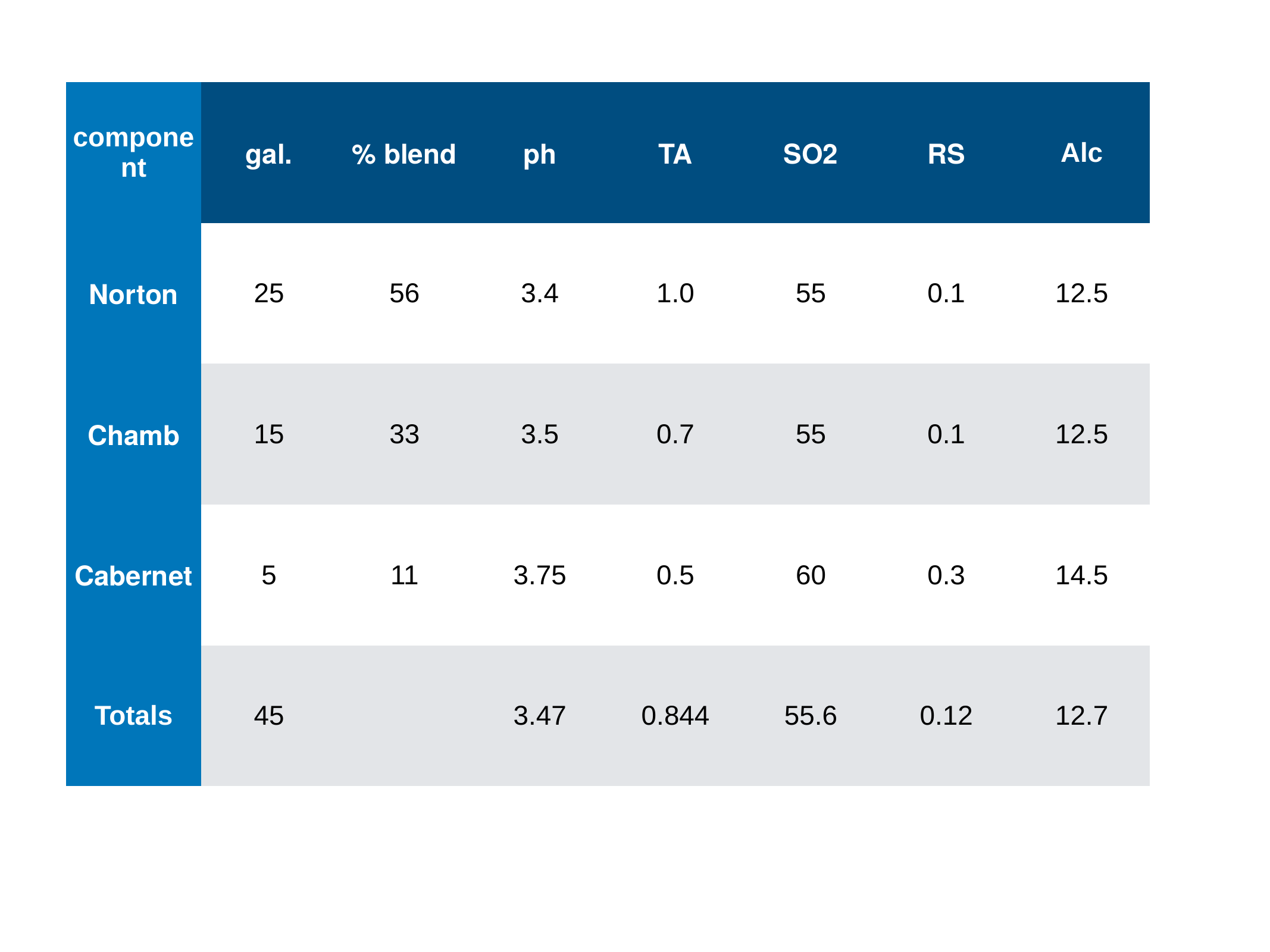

| component | gal. | % blend | ph | TA | SO2 | RS | Alc |
| --- | --- | --- | --- | --- | --- | --- | --- |
| Norton | 25 | 56 | 3.4 | 1.0 | 55 | 0.1 | 12.5 |
| Chamb | 15 | 33 | 3.5 | 0.7 | 55 | 0.1 | 12.5 |
| Cabernet | 5 | 11 | 3.75 | 0.5 | 60 | 0.3 | 14.5 |
| Totals | 45 |  | 3.47 | 0.844 | 55.6 | 0.12 | 12.7 |
Blend Calculations